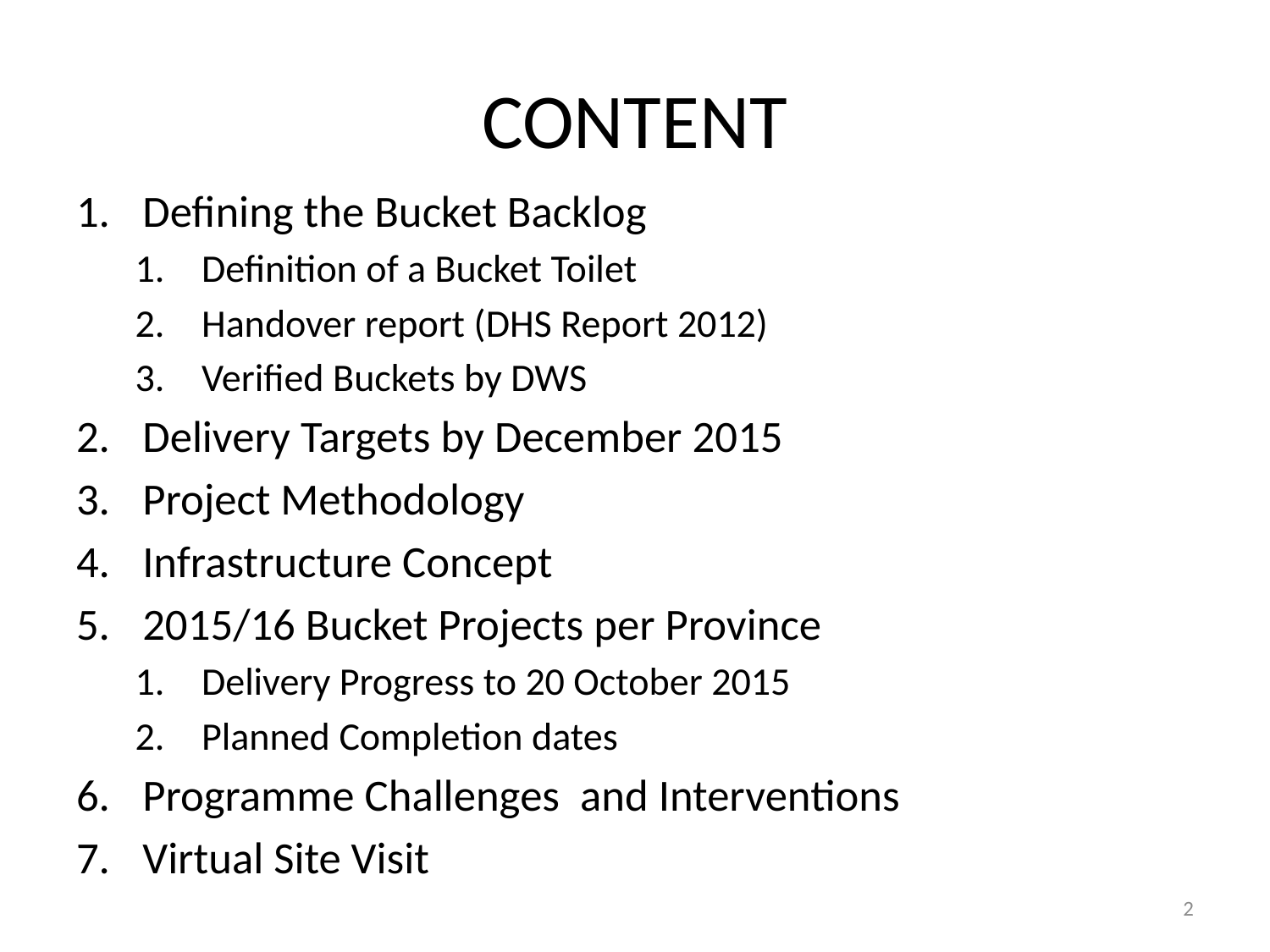

# CONTENT
Defining the Bucket Backlog
Definition of a Bucket Toilet
Handover report (DHS Report 2012)
Verified Buckets by DWS
Delivery Targets by December 2015
Project Methodology
Infrastructure Concept
2015/16 Bucket Projects per Province
Delivery Progress to 20 October 2015
Planned Completion dates
Programme Challenges  and Interventions
Virtual Site Visit

2